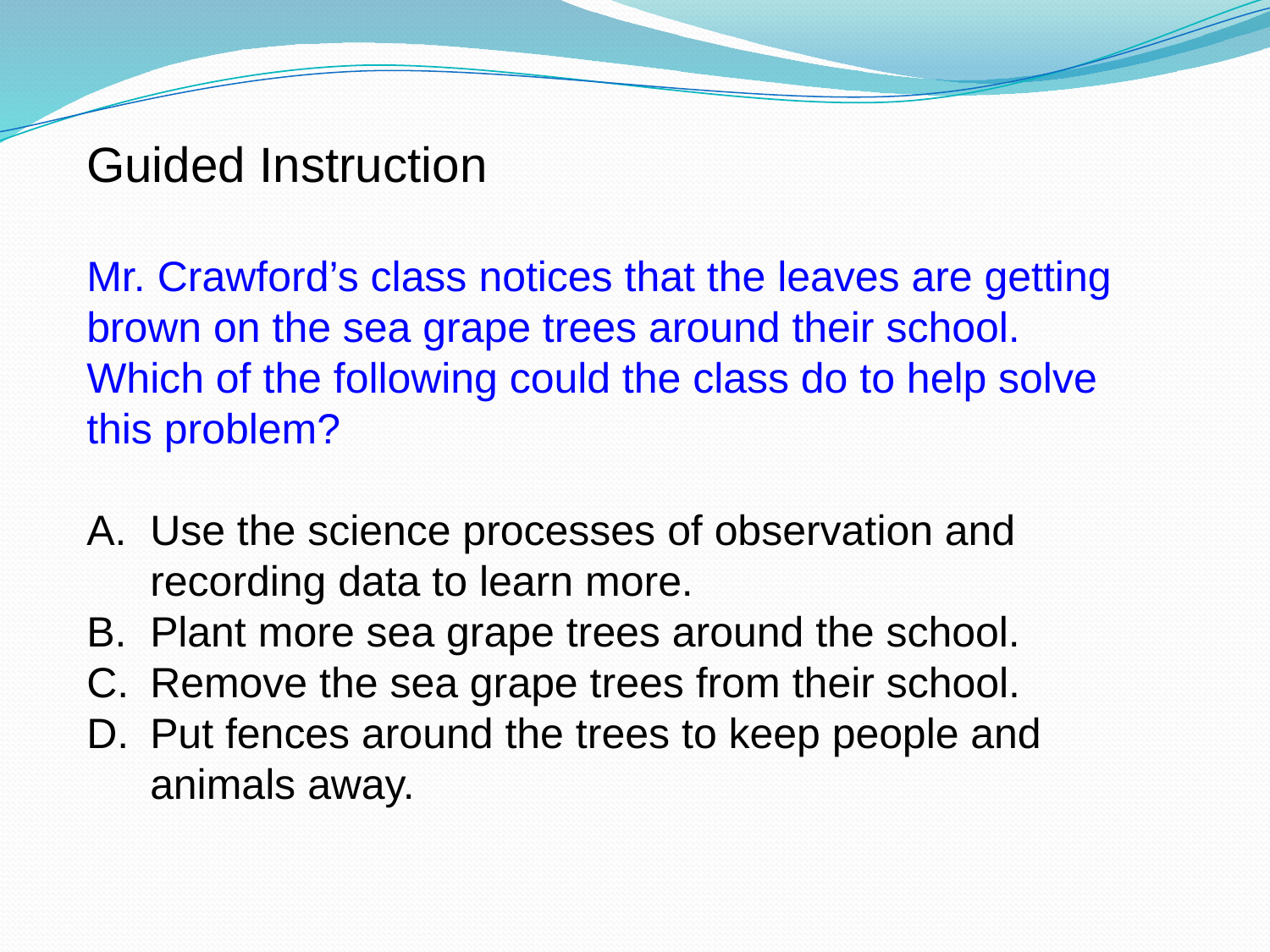

Guided Instruction
Mr. Crawford’s class notices that the leaves are getting brown on the sea grape trees around their school.
Which of the following could the class do to help solve this problem?

Use the science processes of observation and recording data to learn more.
Plant more sea grape trees around the school.
Remove the sea grape trees from their school.
Put fences around the trees to keep people and animals away.